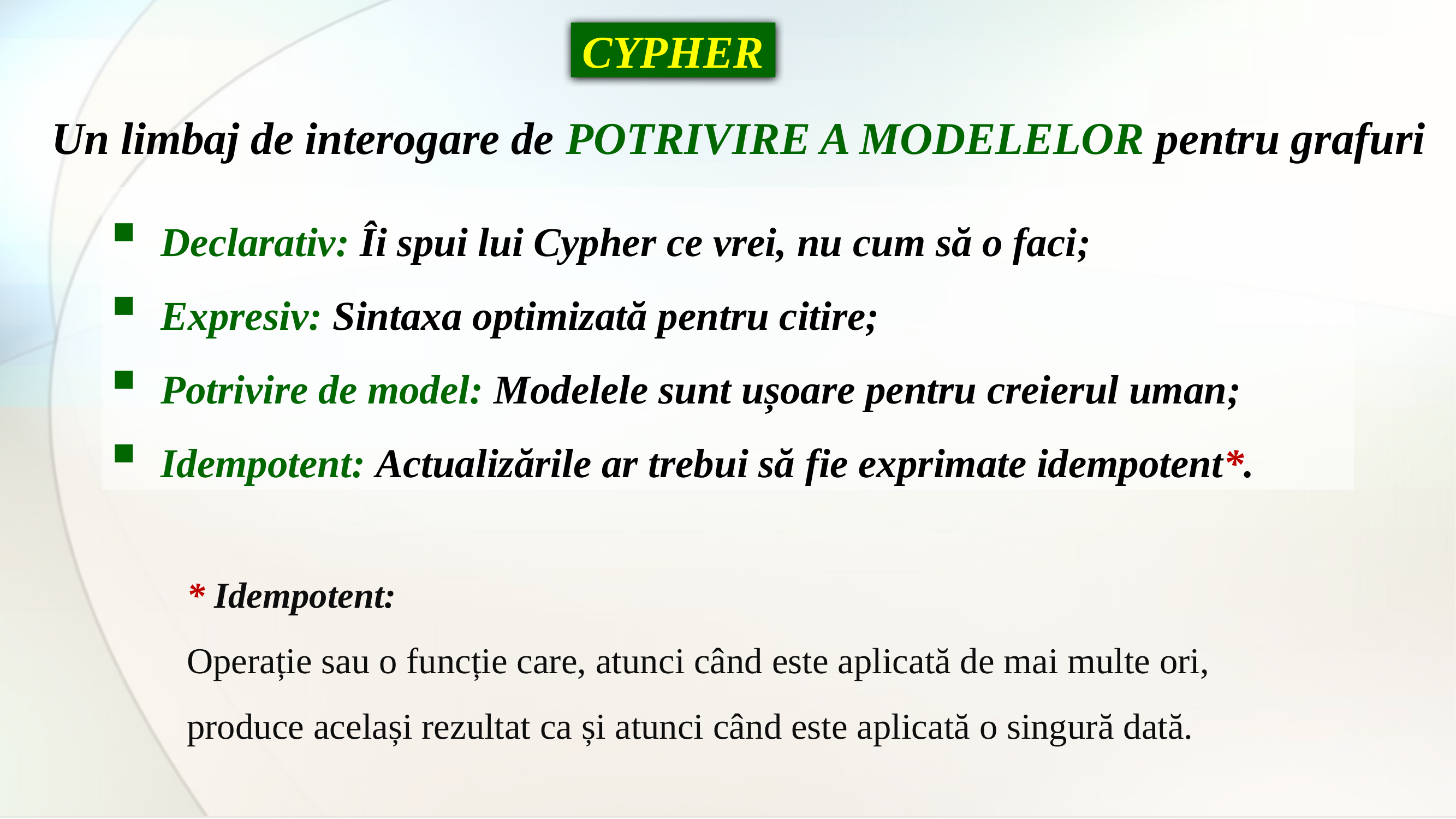

CYPHER
Un limbaj de interogare de POTRIVIRE A MODELELOR pentru grafuri
Declarativ: Îi spui lui Cypher ce vrei, nu cum să o faci;
Expresiv: Sintaxa optimizată pentru citire;
Potrivire de model: Modelele sunt ușoare pentru creierul uman;
Idempotent: Actualizările ar trebui să fie exprimate idempotent*.
* Idempotent:
Operație sau o funcție care, atunci când este aplicată de mai multe ori,
produce același rezultat ca și atunci când este aplicată o singură dată.